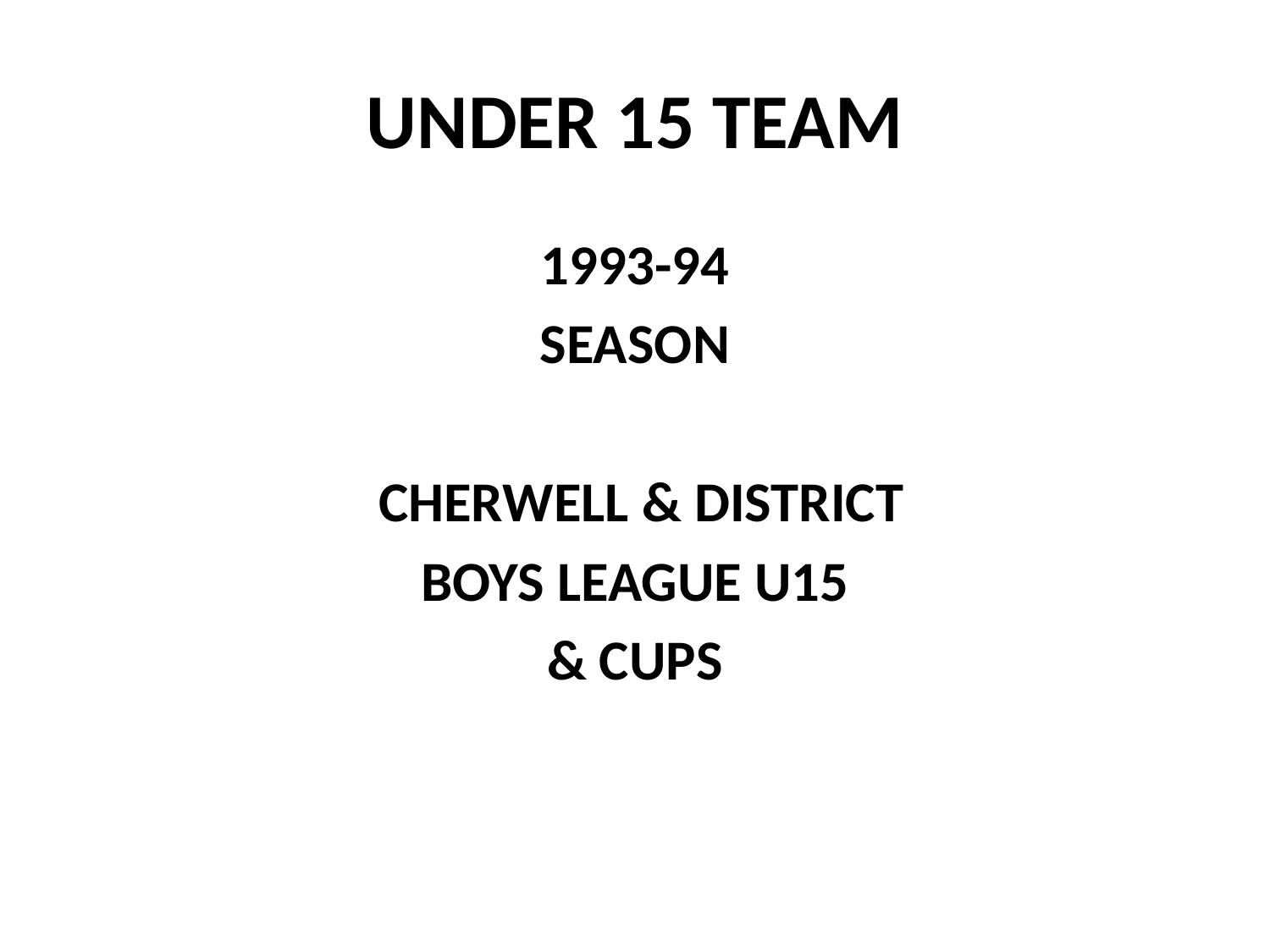

# UNDER 15 TEAM
1993-94
SEASON

 CHERWELL & DISTRICT
BOYS LEAGUE U15
& CUPS